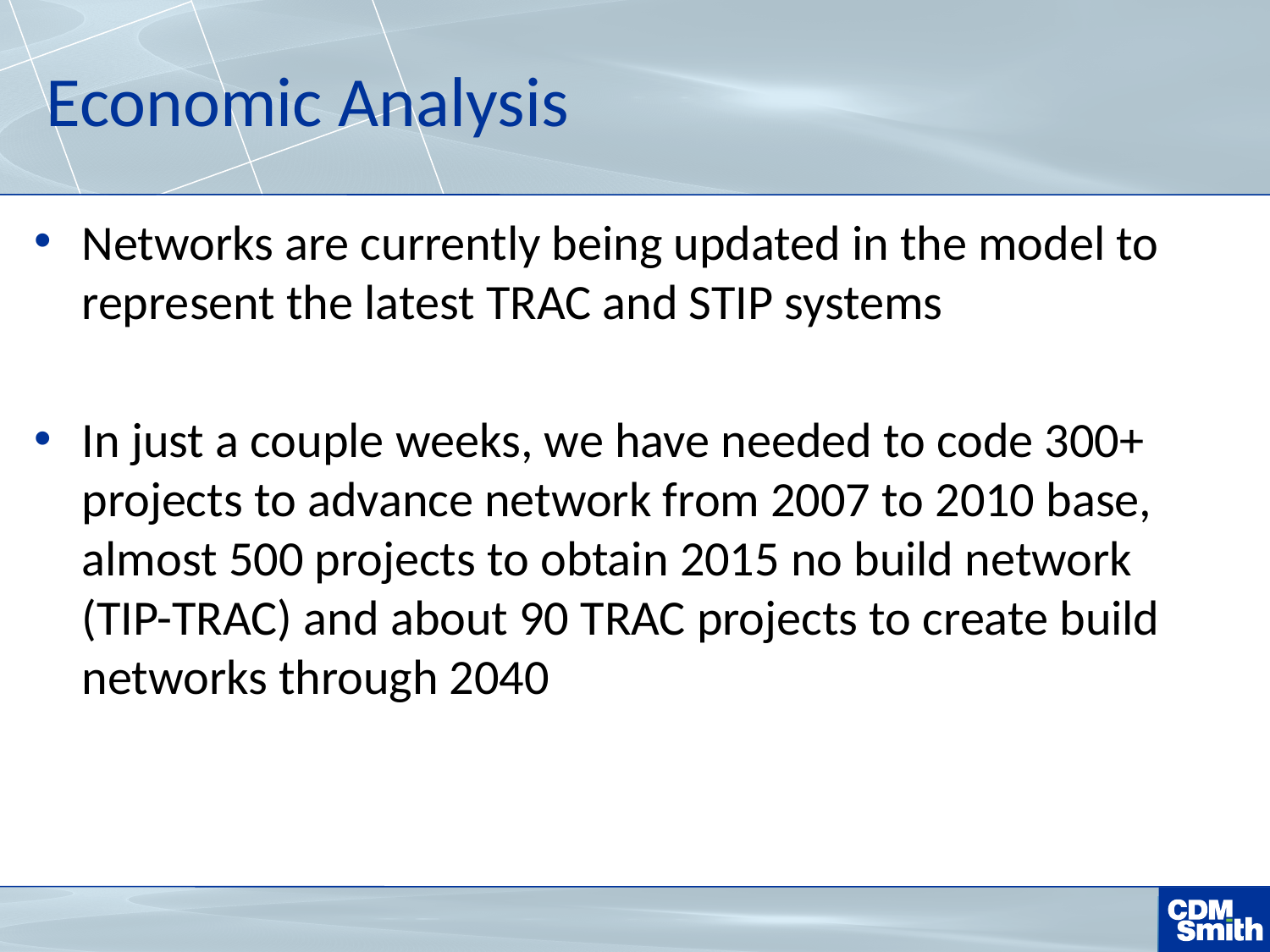

# Economic Analysis
Networks are currently being updated in the model to represent the latest TRAC and STIP systems

In just a couple weeks, we have needed to code 300+ projects to advance network from 2007 to 2010 base, almost 500 projects to obtain 2015 no build network (TIP-TRAC) and about 90 TRAC projects to create build networks through 2040